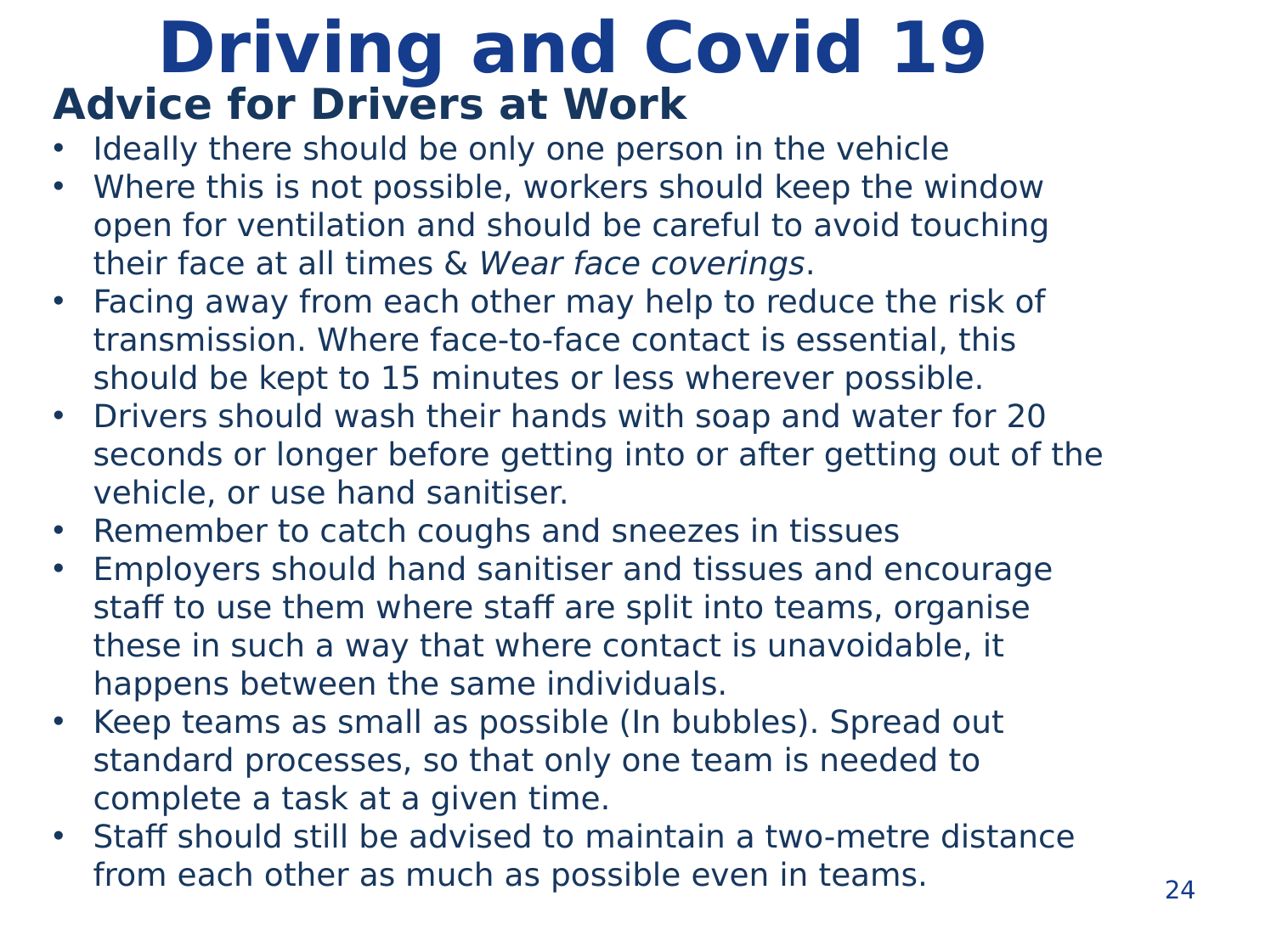

# Driving and Covid 19
Advice for Drivers at Work
Ideally there should be only one person in the vehicle
Where this is not possible, workers should keep the window open for ventilation and should be careful to avoid touching their face at all times & Wear face coverings.
Facing away from each other may help to reduce the risk of transmission. Where face-to-face contact is essential, this should be kept to 15 minutes or less wherever possible.
Drivers should wash their hands with soap and water for 20 seconds or longer before getting into or after getting out of the vehicle, or use hand sanitiser.
Remember to catch coughs and sneezes in tissues
Employers should hand sanitiser and tissues and encourage staff to use them where staff are split into teams, organise these in such a way that where contact is unavoidable, it happens between the same individuals.
Keep teams as small as possible (In bubbles). Spread out standard processes, so that only one team is needed to complete a task at a given time.
Staff should still be advised to maintain a two-metre distance from each other as much as possible even in teams.
24